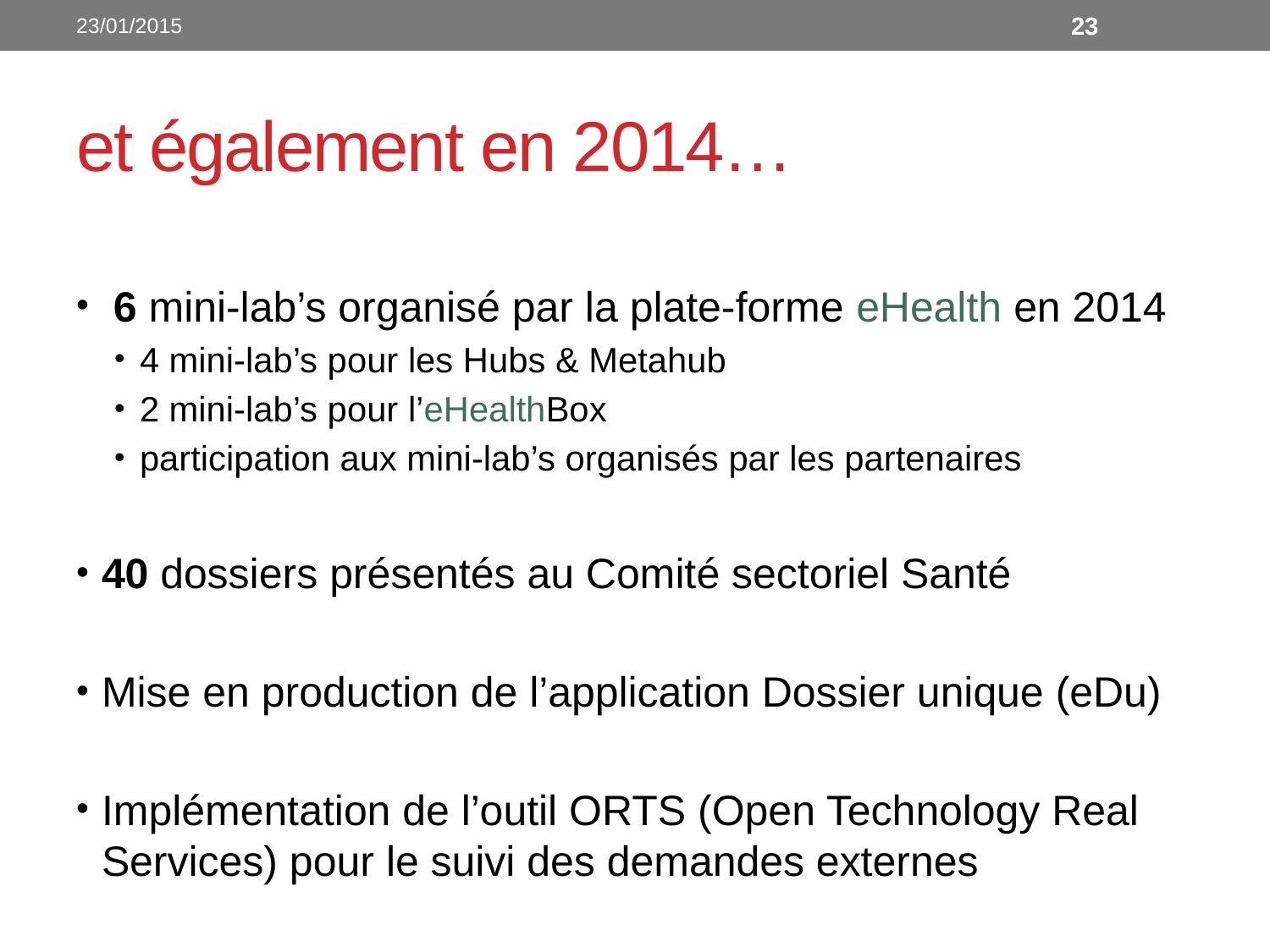

23/01/2015
23
# et également en 2014…

 6 mini-lab’s organisé par la plate-forme eHealth en 2014
4 mini-lab’s pour les Hubs & Metahub
2 mini-lab’s pour l’eHealthBox
participation aux mini-lab’s organisés par les partenaires

40 dossiers présentés au Comité sectoriel Santé

Mise en production de l’application Dossier unique (eDu)

Implémentation de l’outil ORTS (Open Technology Real Services) pour le suivi des demandes externes